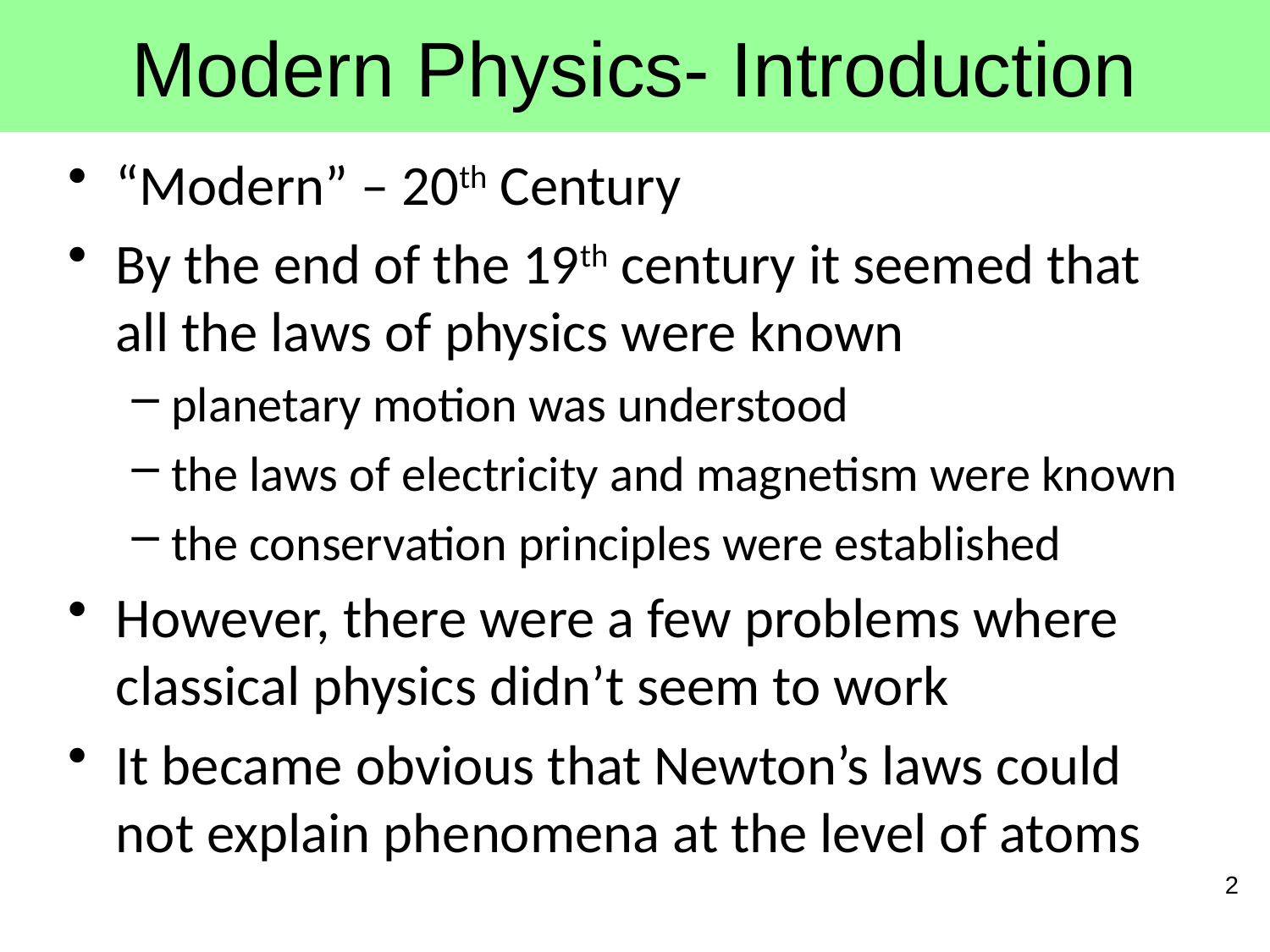

# Modern Physics- Introduction
“Modern” – 20th Century
By the end of the 19th century it seemed that all the laws of physics were known
planetary motion was understood
the laws of electricity and magnetism were known
the conservation principles were established
However, there were a few problems where classical physics didn’t seem to work
It became obvious that Newton’s laws could not explain phenomena at the level of atoms
2